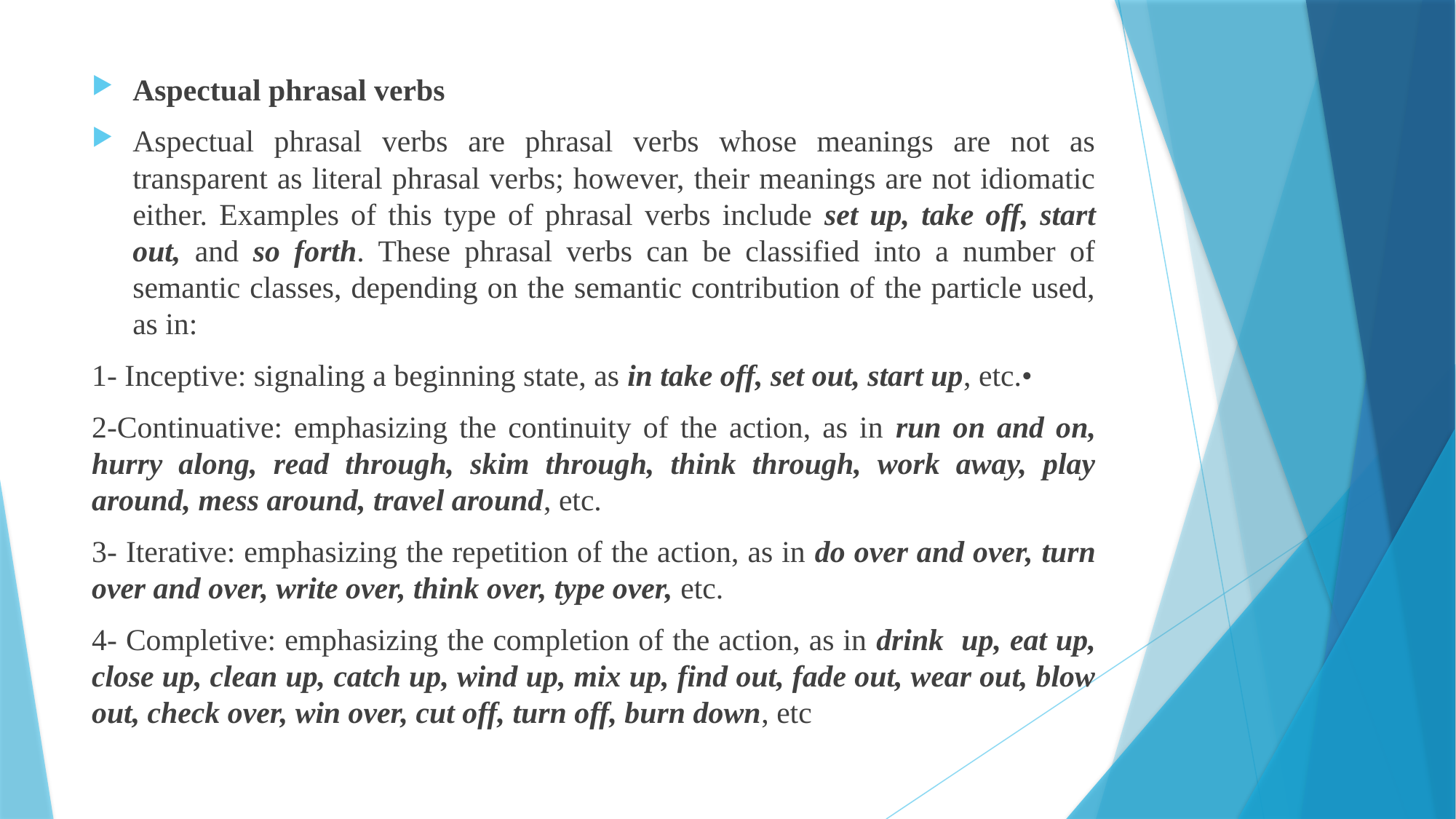

Aspectual phrasal verbs
Aspectual phrasal verbs are phrasal verbs whose meanings are not as transparent as literal phrasal verbs; however, their meanings are not idiomatic either. Examples of this type of phrasal verbs include set up, take off, start out, and so forth. These phrasal verbs can be classified into a number of semantic classes, depending on the semantic contribution of the particle used, as in:
1- Inceptive: signaling a beginning state, as in take off, set out, start up, etc.•
2-Continuative: emphasizing the continuity of the action, as in run on and on, hurry along, read through, skim through, think through, work away, play around, mess around, travel around, etc.
3- Iterative: emphasizing the repetition of the action, as in do over and over, turn over and over, write over, think over, type over, etc.
4- Completive: emphasizing the completion of the action, as in drink  up, eat up, close up, clean up, catch up, wind up, mix up, find out, fade out, wear out, blow out, check over, win over, cut off, turn off, burn down, etc

#